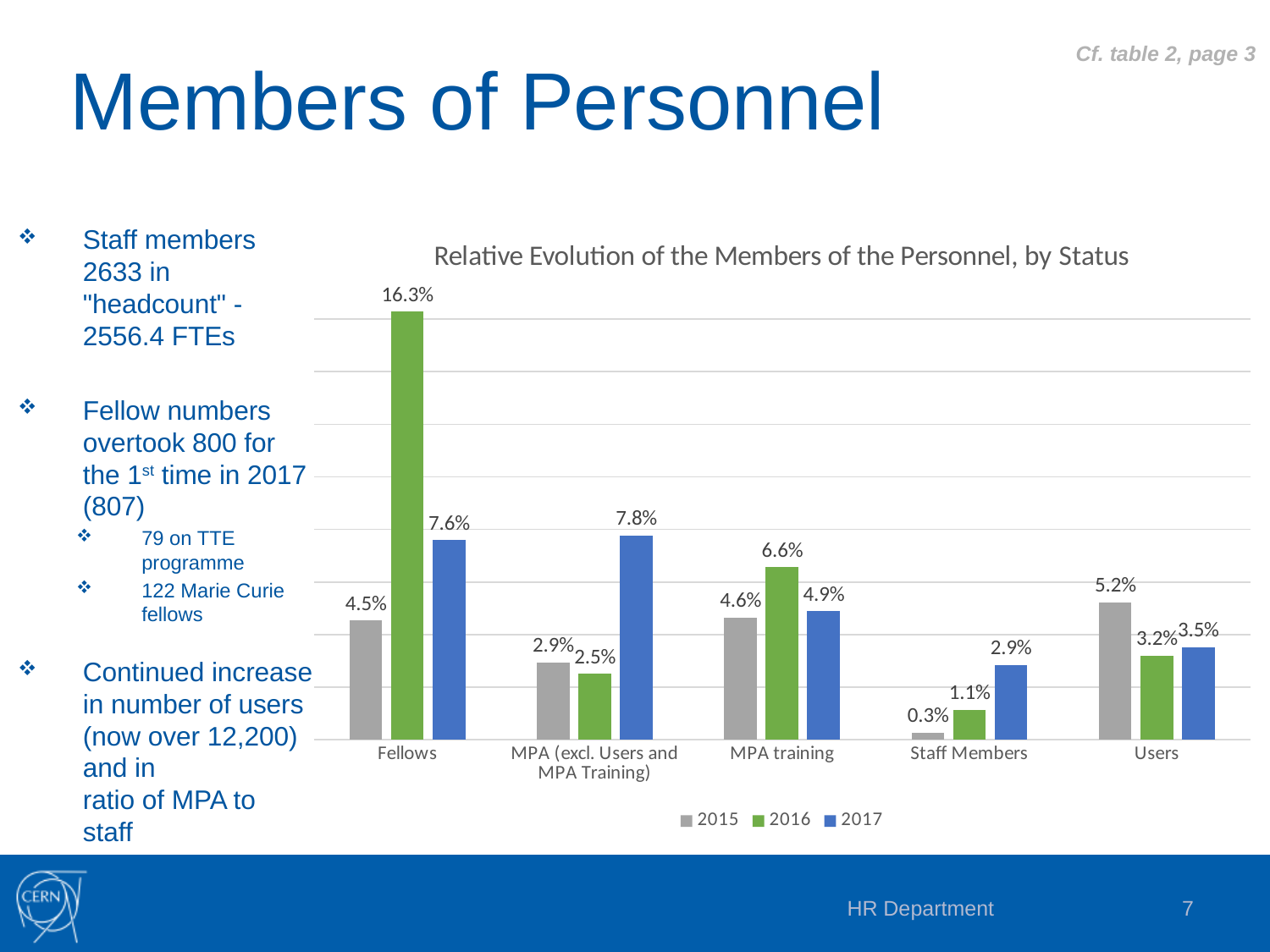

# Members of Personnel
Cf. table 2, page 3
Staff members 2633 in "headcount" - 2556.4 FTEs

Fellow numbers overtook 800 for the 1st time in 2017 (807)
79 on TTE programme
122 Marie Curie fellows
Continued increase in number of users (now over 12,200) and in
ratio of MPA to staff

### Chart: Relative Evolution of the Members of the Personnel, by Status

| Category |  |  |  |
|---|---|---|---|
| Fellows | 0.04538087520259319 | 0.16279069767441862 | 0.076 |
| MPA (excl. Users and MPA Training) | 0.029385574354407838 | 0.025086505190311418 | 0.07763713080168777 |
| MPA training | 0.046464646464646465 | 0.06563706563706563 | 0.04891304347826087 |
| Staff Members | 0.0027733755942947703 | 0.011457921770051362 | 0.028515625 |
| Users | 0.05227377124483234 | 0.0320412083115069 | 0.03510701294306742 |
HR Department
7